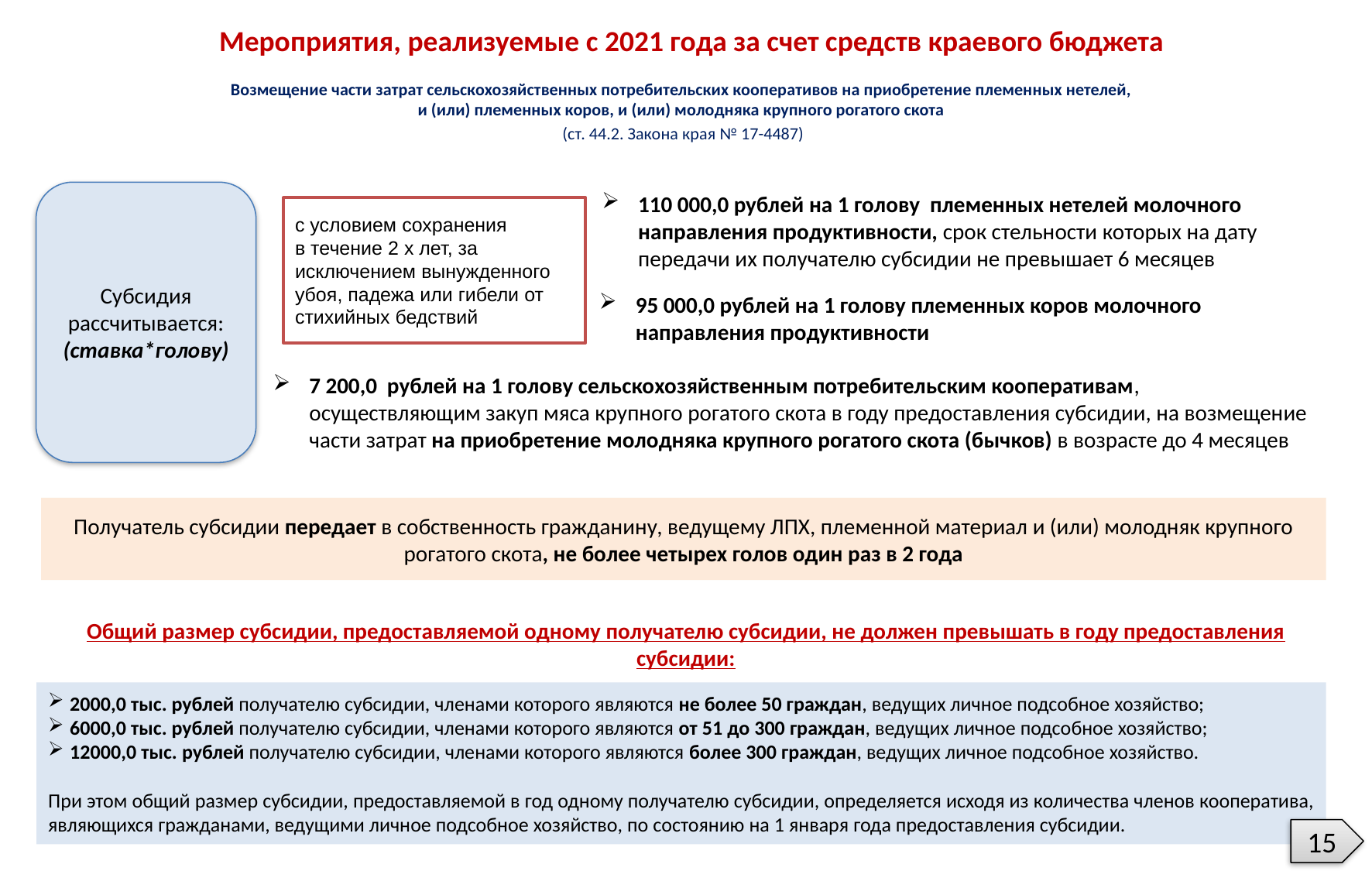

Мероприятия, реализуемые с 2021 года за счет средств краевого бюджета
Возмещение части затрат сельскохозяйственных потребительских кооперативов на приобретение племенных нетелей,
и (или) племенных коров, и (или) молодняка крупного рогатого скота
 (ст. 44.2. Закона края № 17-4487)

110 000,0 рублей на 1 голову  племенных нетелей молочного направления продуктивности, срок стельности которых на дату передачи их получателю субсидии не превышает 6 месяцев
Субсидия рассчитывается: (ставка*голову)
с условием сохранения
в течение 2 х лет, за исключением вынужденного убоя, падежа или гибели от стихийных бедствий
95 000,0 рублей на 1 голову племенных коров молочного направления продуктивности
7 200,0  рублей на 1 голову сельскохозяйственным потребительским кооперативам, осуществляющим закуп мяса крупного рогатого скота в году предоставления субсидии, на возмещение части затрат на приобретение молодняка крупного рогатого скота (бычков) в возрасте до 4 месяцев
Получатель субсидии передает в собственность гражданину, ведущему ЛПХ, племенной материал и (или) молодняк крупного рогатого скота, не более четырех голов один раз в 2 года
Общий размер субсидии, предоставляемой одному получателю субсидии, не должен превышать в году предоставления субсидии:
2000,0 тыс. рублей получателю субсидии, членами которого являются не более 50 граждан, ведущих личное подсобное хозяйство;
6000,0 тыс. рублей получателю субсидии, членами которого являются от 51 до 300 граждан, ведущих личное подсобное хозяйство;
12000,0 тыс. рублей получателю субсидии, членами которого являются более 300 граждан, ведущих личное подсобное хозяйство.

При этом общий размер субсидии, предоставляемой в год одному получателю субсидии, определяется исходя из количества членов кооператива, являющихся гражданами, ведущими личное подсобное хозяйство, по состоянию на 1 января года предоставления субсидии.
15